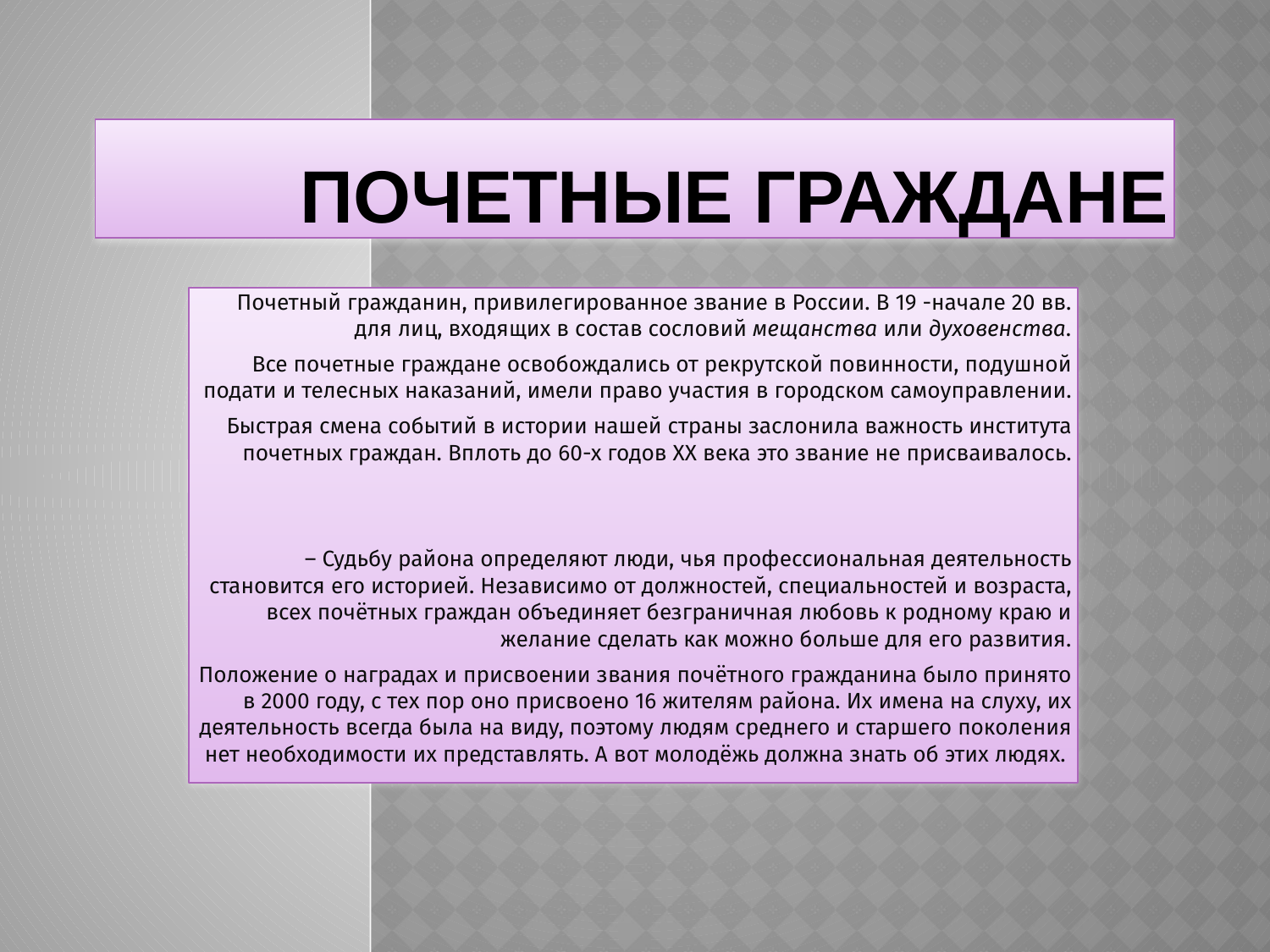

# ПОЧЕТНЫЕ ГРАЖДАНе
 Почетный гражданин, привилегированное звание в России. В 19 -начале 20 вв. для лиц, входящих в состав сословий мещанства или духовенства.
 Все почетные граждане освобождались от рекрутской повинности, подушной подати и телесных наказаний, имели право участия в городском самоуправлении.
 Быстрая смена событий в истории нашей страны заслонила важность института почетных граждан. Вплоть до 60-х годов XX века это звание не присваивалось.

– Судьбу района определяют люди, чья профессиональная деятельность становится его историей. Независимо от должностей, специальностей и возраста, всех почётных граждан объединяет безграничная любовь к родному краю и желание сделать как можно больше для его развития.
Положение о наградах и присвоении звания почётного гражданина было принято в 2000 году, с тех пор оно присвоено 16 жителям района. Их имена на слуху, их деятельность всегда была на виду, поэтому людям среднего и старшего поколения нет необходимости их представлять. А вот молодёжь должна знать об этих людях.